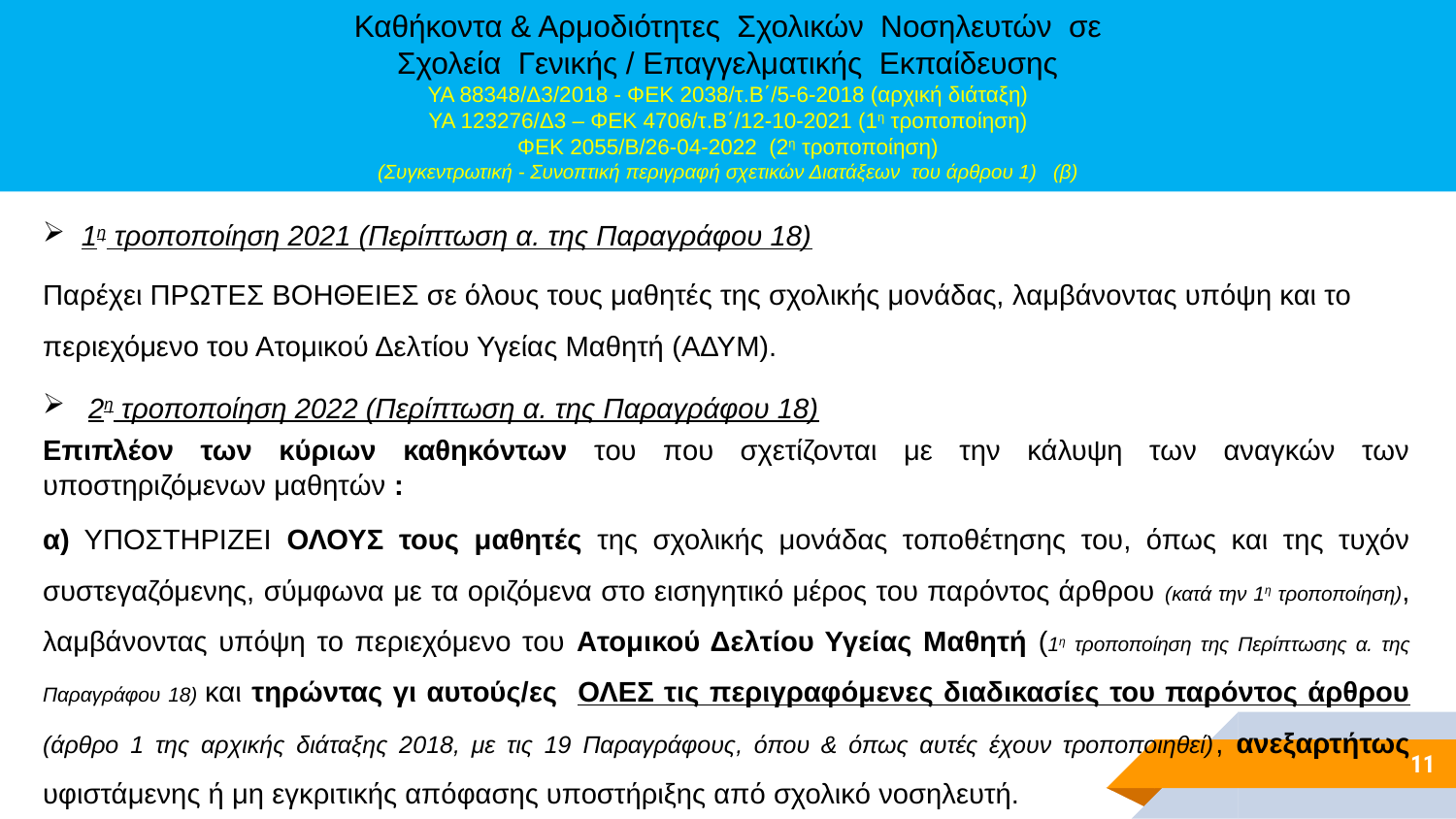

Καθήκοντα & Αρμοδιότητες  Σχολικών  Νοσηλευτών  σε
Σχολεία  Γενικής / Επαγγελματικής  Εκπαίδευσης
ΥΑ 88348/Δ3/2018 - ΦΕΚ 2038/τ.Β΄/5-6-2018 (αρχική διάταξη)
ΥΑ 123276/Δ3 – ΦΕΚ 4706/τ.Β΄/12-10-2021 (1η τροποποίηση)
ΦΕΚ 2055/Β/26-04-2022  (2η τροποποίηση)
(Συγκεντρωτική - Συνοπτική περιγραφή σχετικών Διατάξεων  του άρθρου 1)   (β)

  1η τροποποίηση 2021 (Περίπτωση α. της Παραγράφου 18)
Παρέχει ΠΡΩΤΕΣ ΒΟΗΘΕΙΕΣ σε όλους τους μαθητές της σχολικής μονάδας, λαμβάνοντας υπόψη και το περιεχόμενο του Ατομικού Δελτίου Υγείας Μαθητή (ΑΔΥΜ).

2η τροποποίηση 2022 (Περίπτωση α. της Παραγράφου 18)
Επιπλέον των κύριων καθηκόντων του που σχετίζονται με την κάλυψη των αναγκών των υποστηριζόμενων μαθητών :
α) ΥΠΟΣΤΗΡΙΖΕΙ ΟΛΟΥΣ τους μαθητές της σχολικής μονάδας τοποθέτησης του, όπως και της τυχόν συστεγαζόμενης, σύμφωνα με τα οριζόμενα στο εισηγητικό μέρος του παρόντος άρθρου (κατά την 1η τροποποίηση), λαμβάνοντας υπόψη το περιεχόμενο του Ατομικού Δελτίου Υγείας Μαθητή (1η τροποποίηση της Περίπτωσης α. της Παραγράφου 18) και τηρώντας γι αυτούς/ες  ΟΛΕΣ τις περιγραφόμενες διαδικασίες του παρόντος άρθρου (άρθρο 1 της αρχικής διάταξης 2018, με τις 19 Παραγράφους, όπου & όπως αυτές έχουν τροποποιηθεί), ανεξαρτήτως υφιστάμενης ή μη εγκριτικής απόφασης υποστήριξης από σχολικό νοσηλευτή.

11